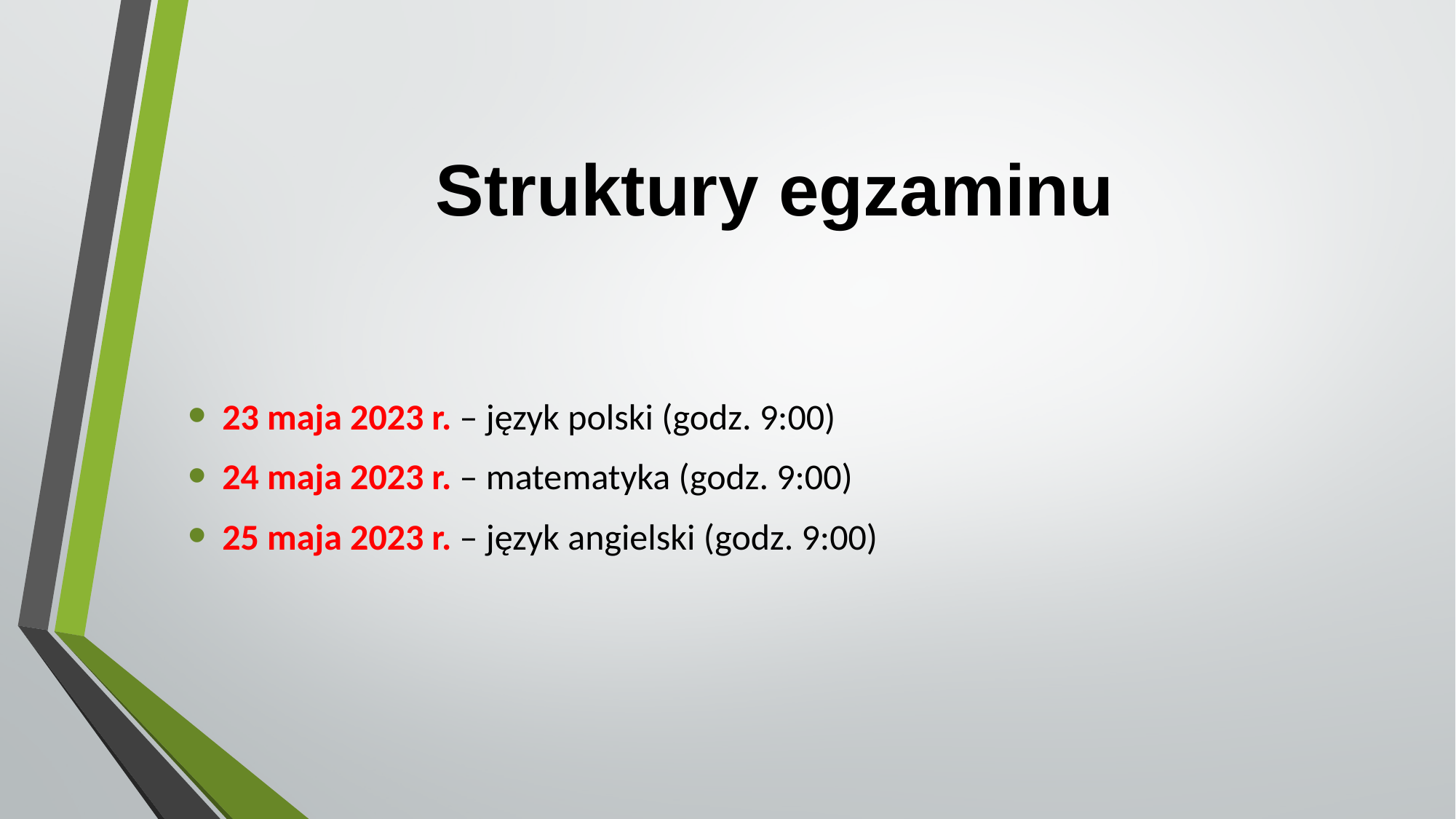

# Struktury egzaminu
23 maja 2023 r. – język polski (godz. 9:00)
24 maja 2023 r. – matematyka (godz. 9:00)
25 maja 2023 r. – język angielski (godz. 9:00)